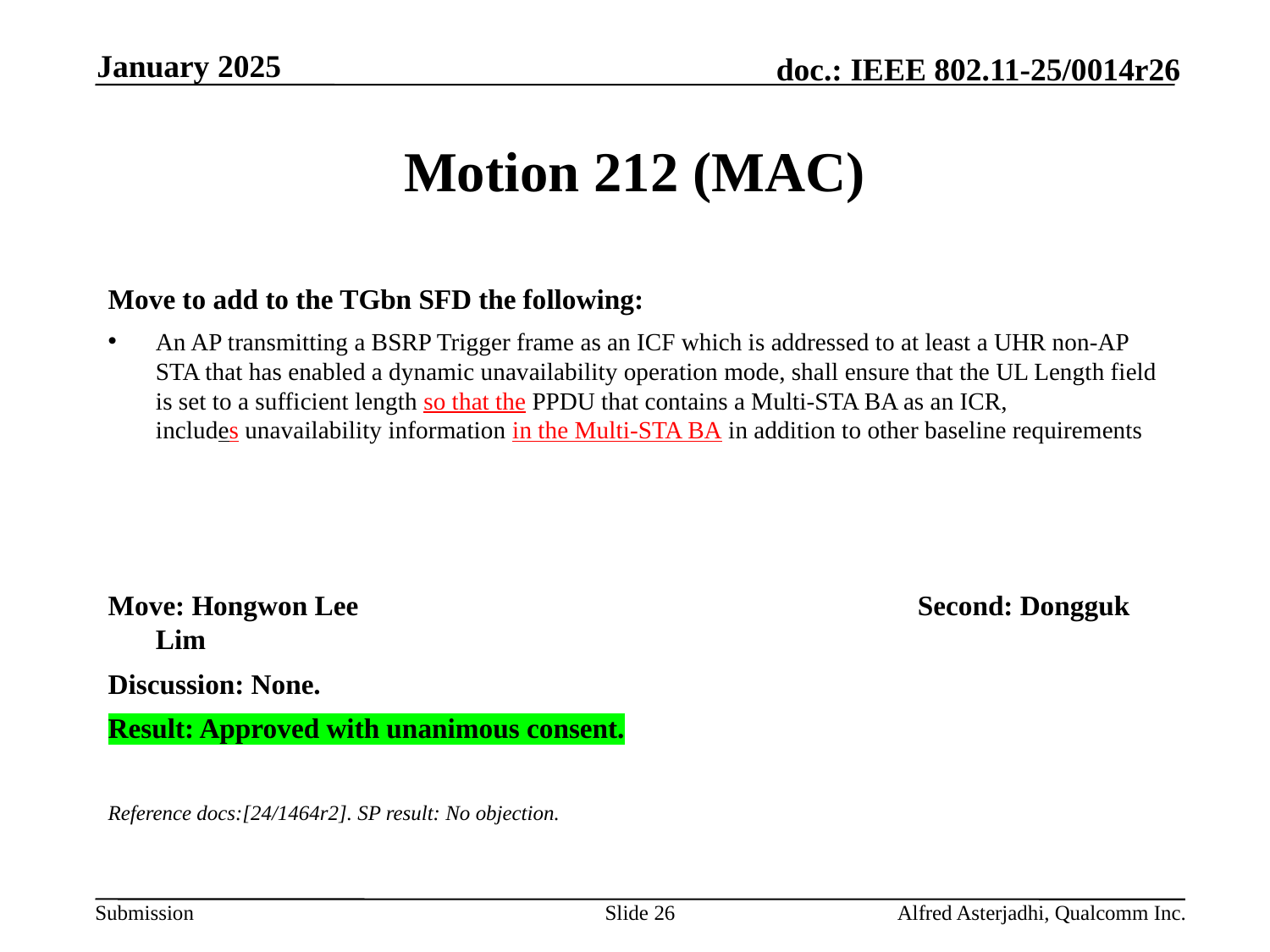

January 2025
# Motion 212 (MAC)
Move to add to the TGbn SFD the following:
An AP transmitting a BSRP Trigger frame as an ICF which is addressed to at least a UHR non-AP STA that has enabled a dynamic unavailability operation mode, shall ensure that the UL Length field is set to a sufficient length so that the PPDU that contains a Multi-STA BA as an ICR, includes unavailability information in the Multi-STA BA in addition to other baseline requirements

Move: Hongwon Lee					Second: Dongguk Lim
Discussion: None.
Result: Approved with unanimous consent.

Reference docs:[24/1464r2]. SP result: No objection.

Slide 26
Alfred Asterjadhi, Qualcomm Inc.